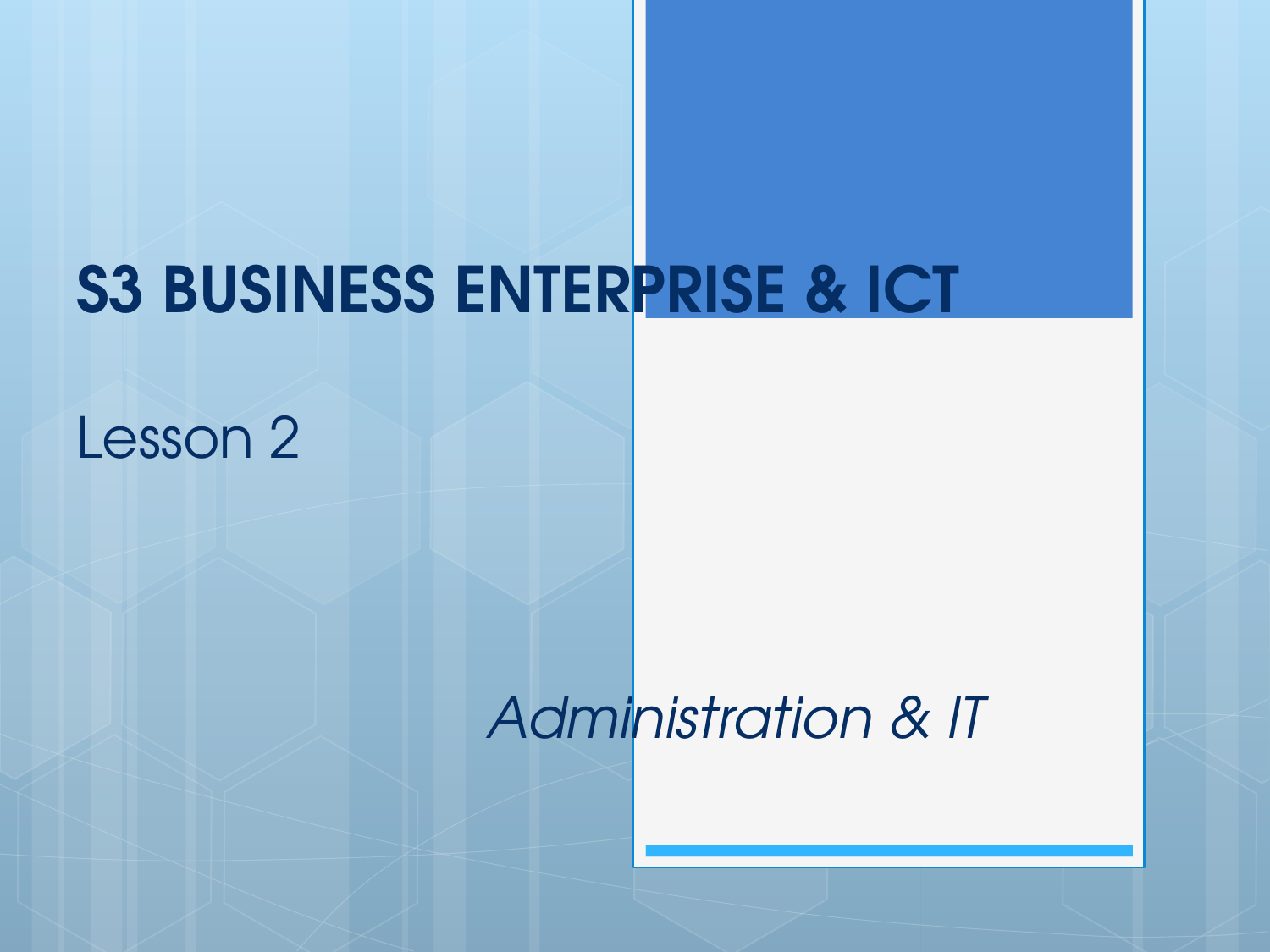

# S3 BUSINESS ENTERPRISE & ICT Lesson 2
Administration & IT